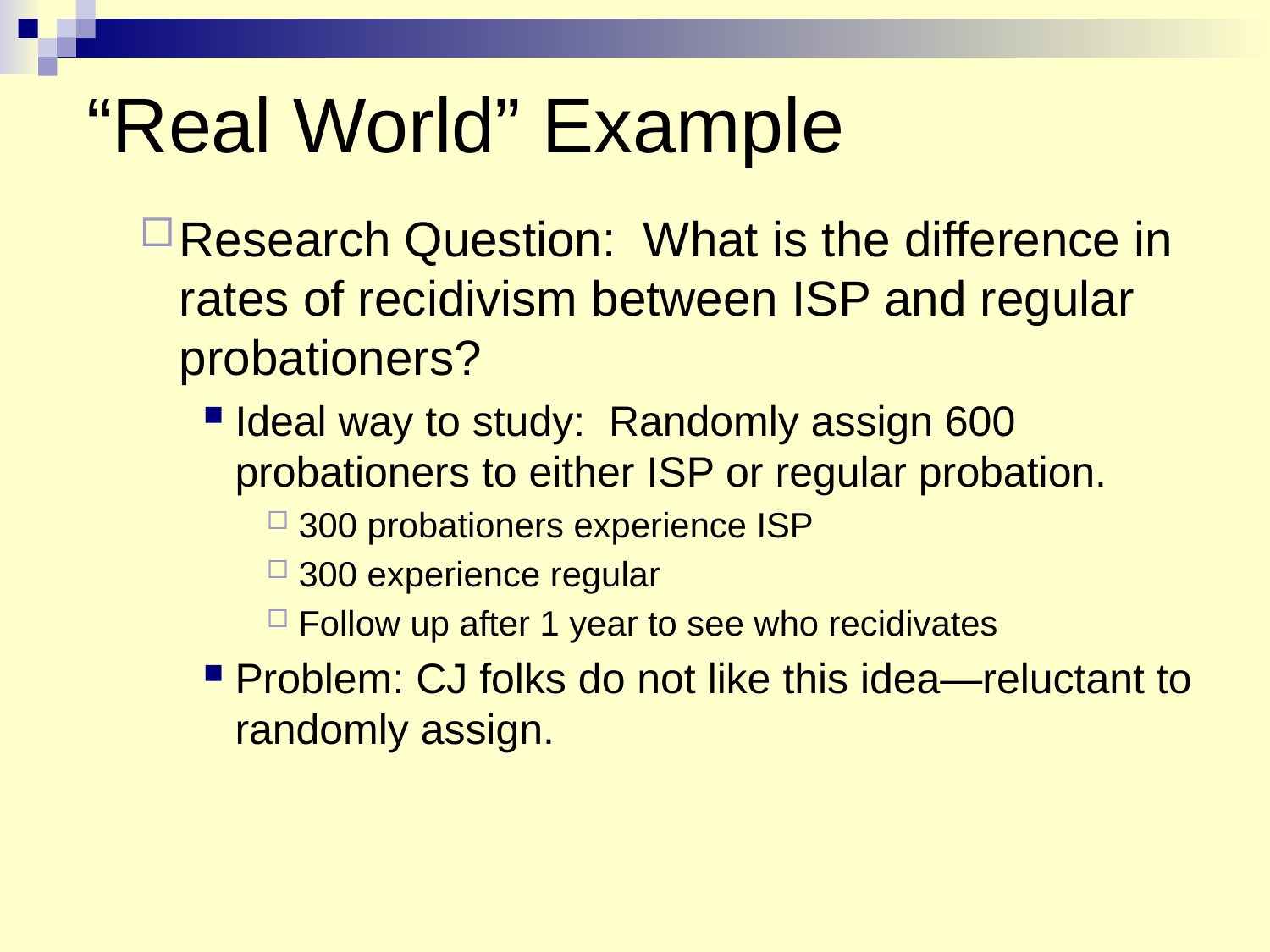

# “Real World” Example
Research Question:  What is the difference in rates of recidivism between ISP and regular probationers?
Ideal way to study:  Randomly assign 600 probationers to either ISP or regular probation.
300 probationers experience ISP
300 experience regular
Follow up after 1 year to see who recidivates
Problem: CJ folks do not like this idea—reluctant to randomly assign.